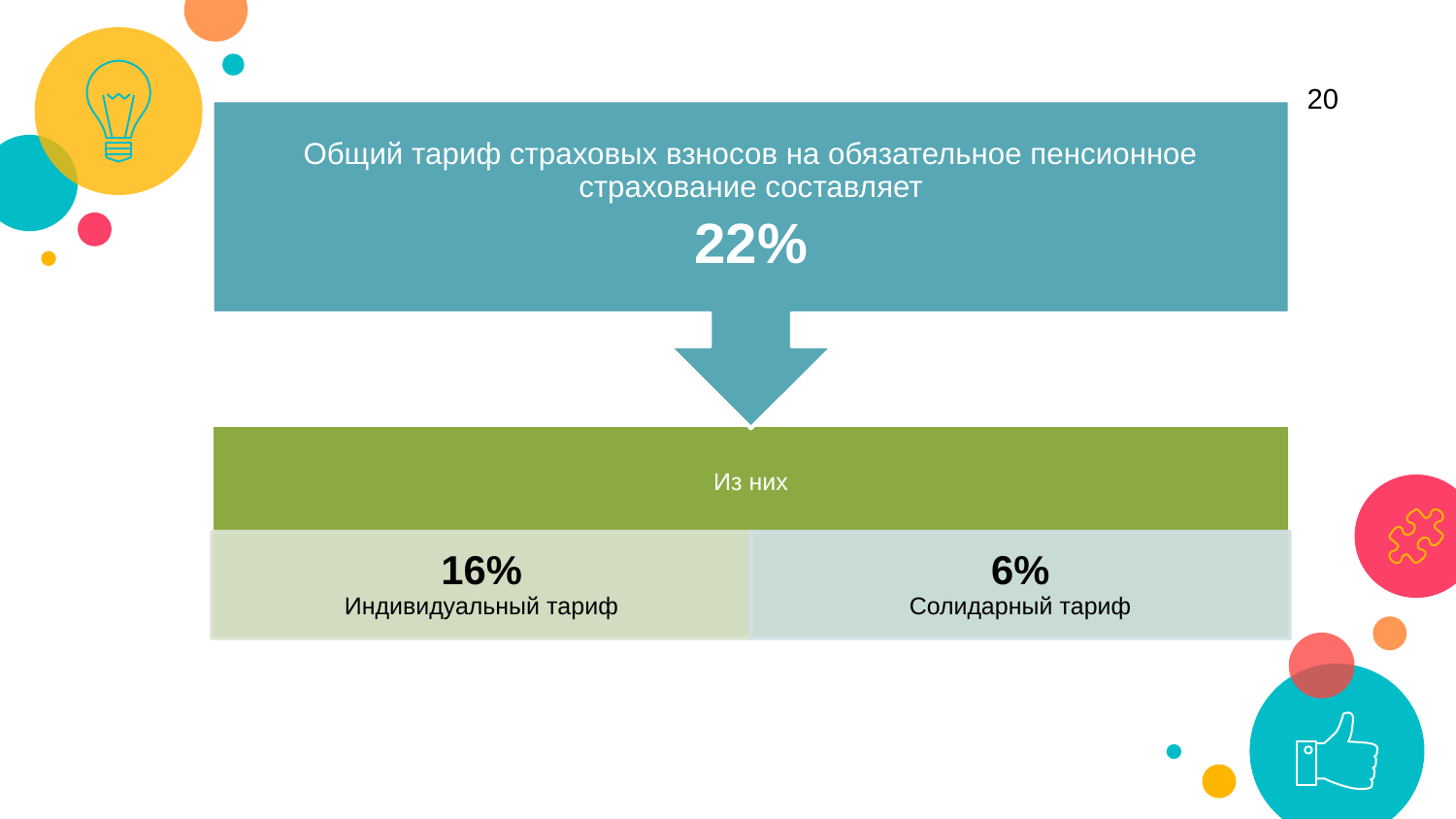

20
Из них
16%
Индивидуальный тариф
6%
Солидарный тариф
Общий тариф страховых взносов на обязательное пенсионное страхование составляет
22%